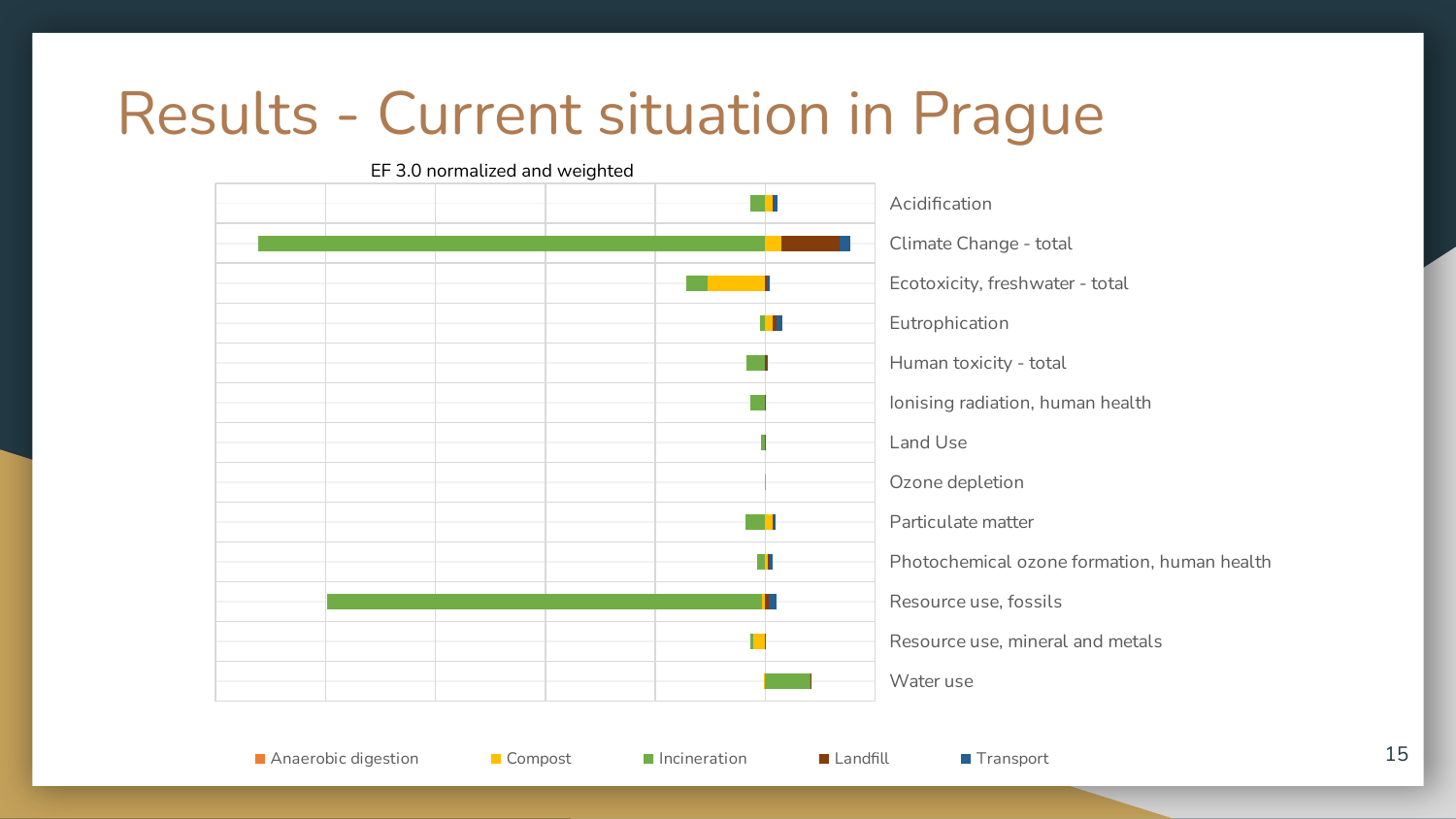

### Chart

| Category | Anaerobic digestion | Compost | Incineration | Landfill | Transport |
|---|---|---|---|---|---|
| Acidification | -5.89e-09 | 1.42e-05 | -2.77e-05 | 1.83e-06 | 5.60164e-06 |
| Climate Change - total | 1.31e-08 | 3e-05 | -0.000923 | 0.000105 | 2.04725e-05 |
| Ecotoxicity, freshwater - total | -3.52e-08 | -0.000104 | -3.88e-05 | 3.72e-06 | 3.71827e-06 |
| Eutrophication | 2.153e-09 | 1.3164999999999998e-05 | -1.0046e-05 | 8.13e-06 | 9.5938372e-06 |
| Human toxicity - total | -3.412e-09 | -1.027e-06 | -3.241e-05 | 2.744e-06 | 9.7352e-07 |
| Ionising radiation, human health | -6.96e-09 | -1.26e-07 | -2.75e-05 | 1.19e-07 | 1.2107399999999999e-08 |
| Land Use | -2.07e-09 | -3.01e-07 | -7.41e-06 | 3.85e-08 | 3.17694e-07 |
| Ozone depletion | -1.79e-11 | -6.46e-08 | -1.42e-10 | 6.15e-13 | 1.312803e-13 |
| Particulate matter | -1.01e-08 | 1.32e-05 | -3.54e-05 | 2.36e-06 | 2.845661e-06 |
| Photochemical ozone formation, human health | 2.04e-09 | 4.16e-06 | -1.55e-05 | 3.33e-06 | 5.35166e-06 |
| Resource use, fossils | -8.45e-08 | -4.95e-06 | -0.000792 | 7.07e-06 | 1.336815e-05 |
| Resource use, mineral and metals | -5.29e-09 | -2.19e-05 | -4.29e-06 | 3.2e-08 | 9.63588e-08 |
| Water use | -1.2e-09 | -2.65e-06 | 8.22e-05 | 1.15e-07 | 2.2914000000000003e-08 |
# Results - Current situation in Prague
EF 3.0 normalized and weighted
15